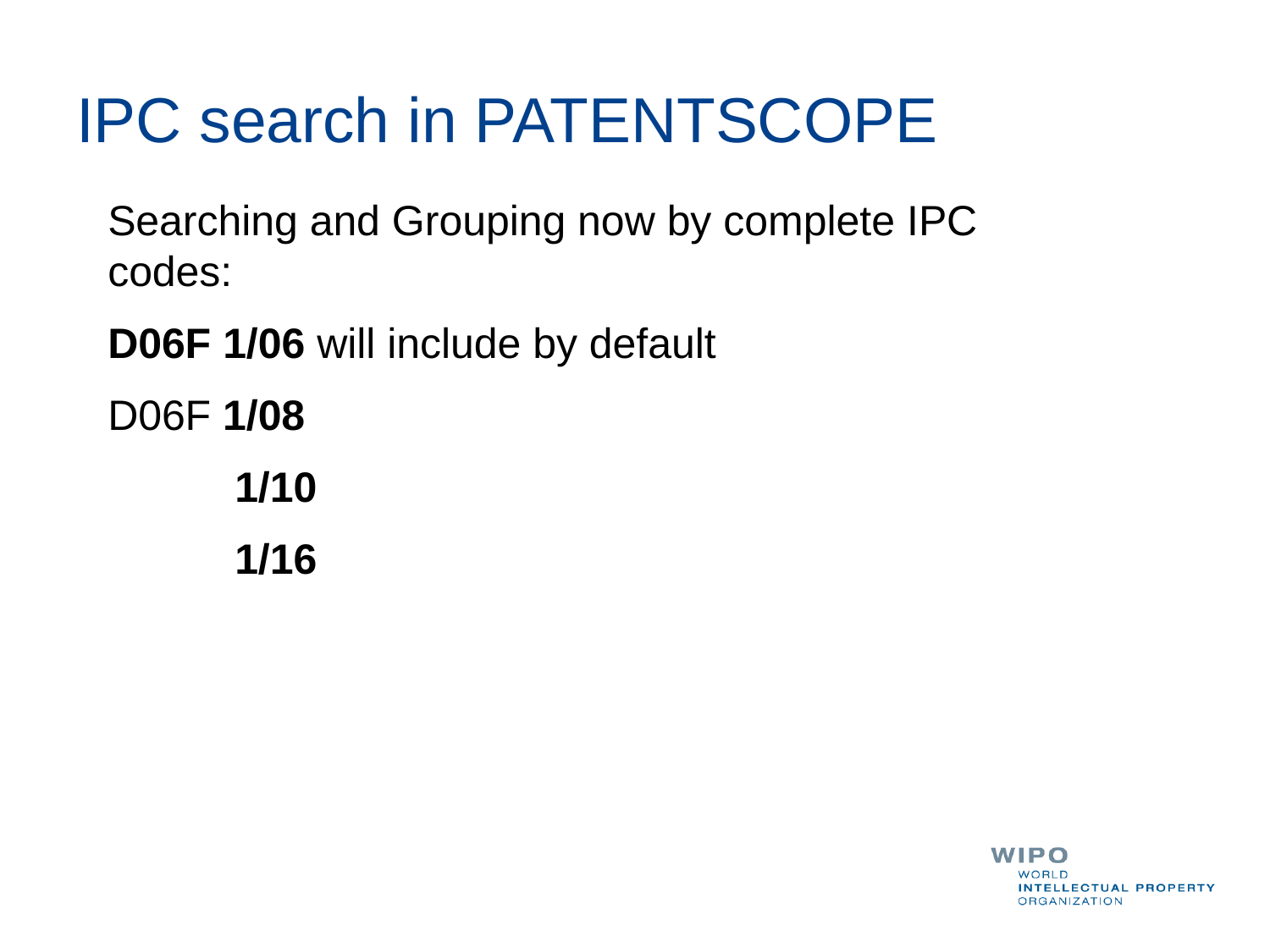

# IPC search in PATENTSCOPE
Searching and Grouping now by complete IPC codes:
D06F 1/06 will include by default
D06F 1/08
	1/10
	1/16